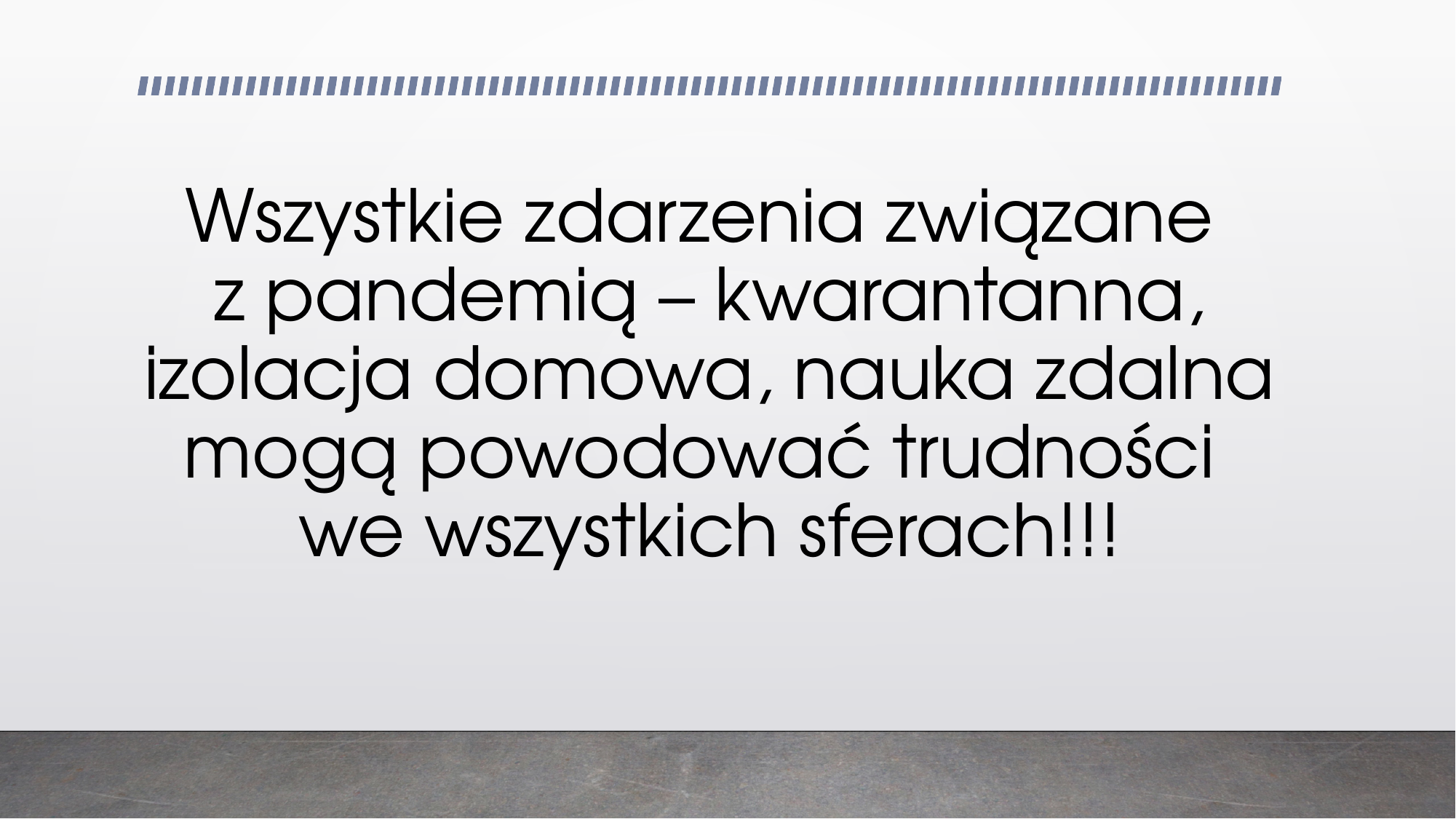

# Wszystkie zdarzenia związane z pandemią – kwarantanna, izolacja domowa, nauka zdalna mogą powodować trudności we wszystkich sferach!!!